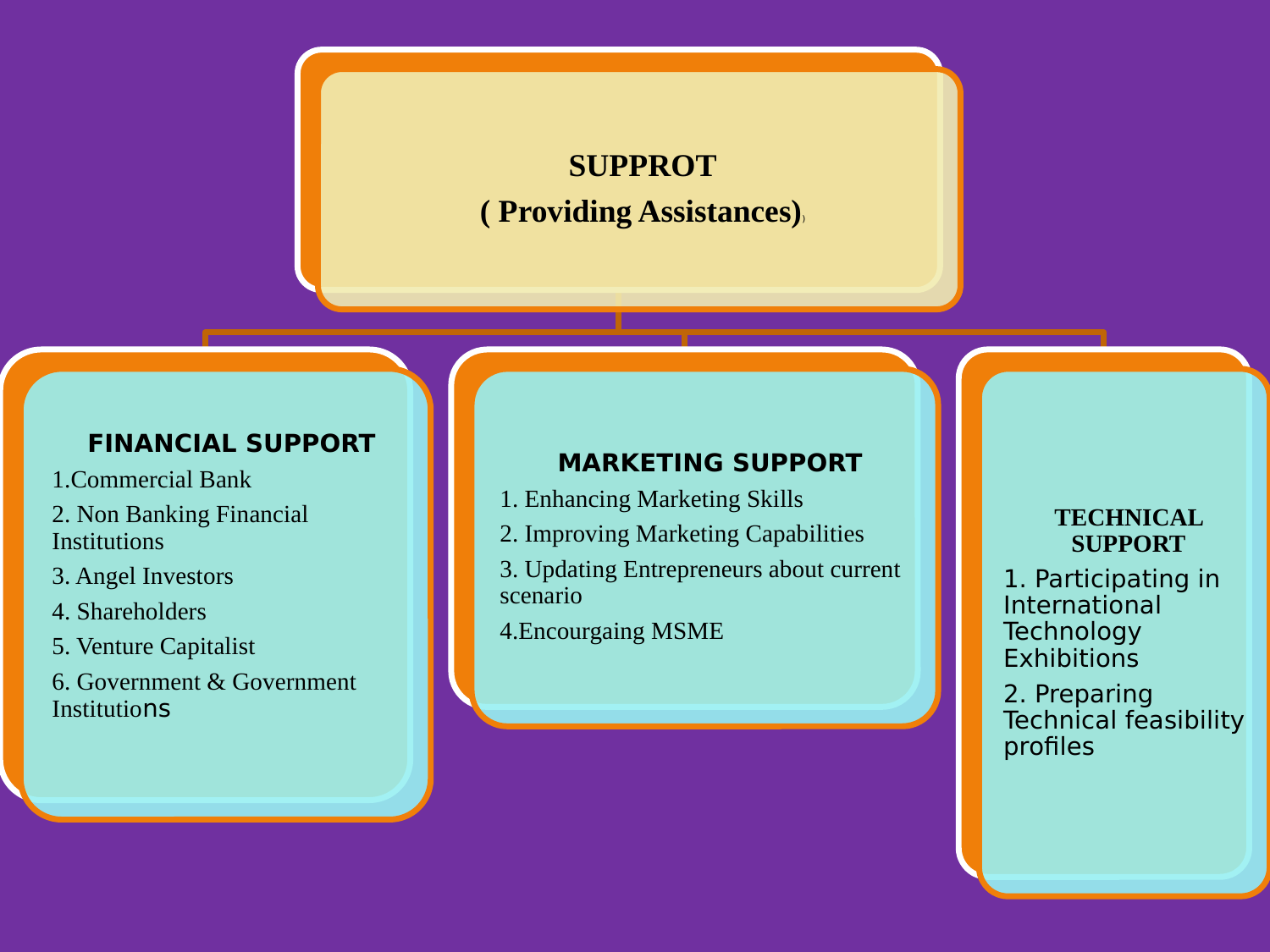

SUPPROT
( Providing Assistances))
FINANCIAL SUPPORT
1.Commercial Bank
2. Non Banking Financial Institutions
3. Angel Investors
4. Shareholders
5. Venture Capitalist
6. Government & Government Institutions

MARKETING SUPPORT
1. Enhancing Marketing Skills
2. Improving Marketing Capabilities
3. Updating Entrepreneurs about current scenario
4.Encourgaing MSME
TECHNICAL SUPPORT
1. Participating in International Technology Exhibitions
2. Preparing Technical feasibility profiles
#